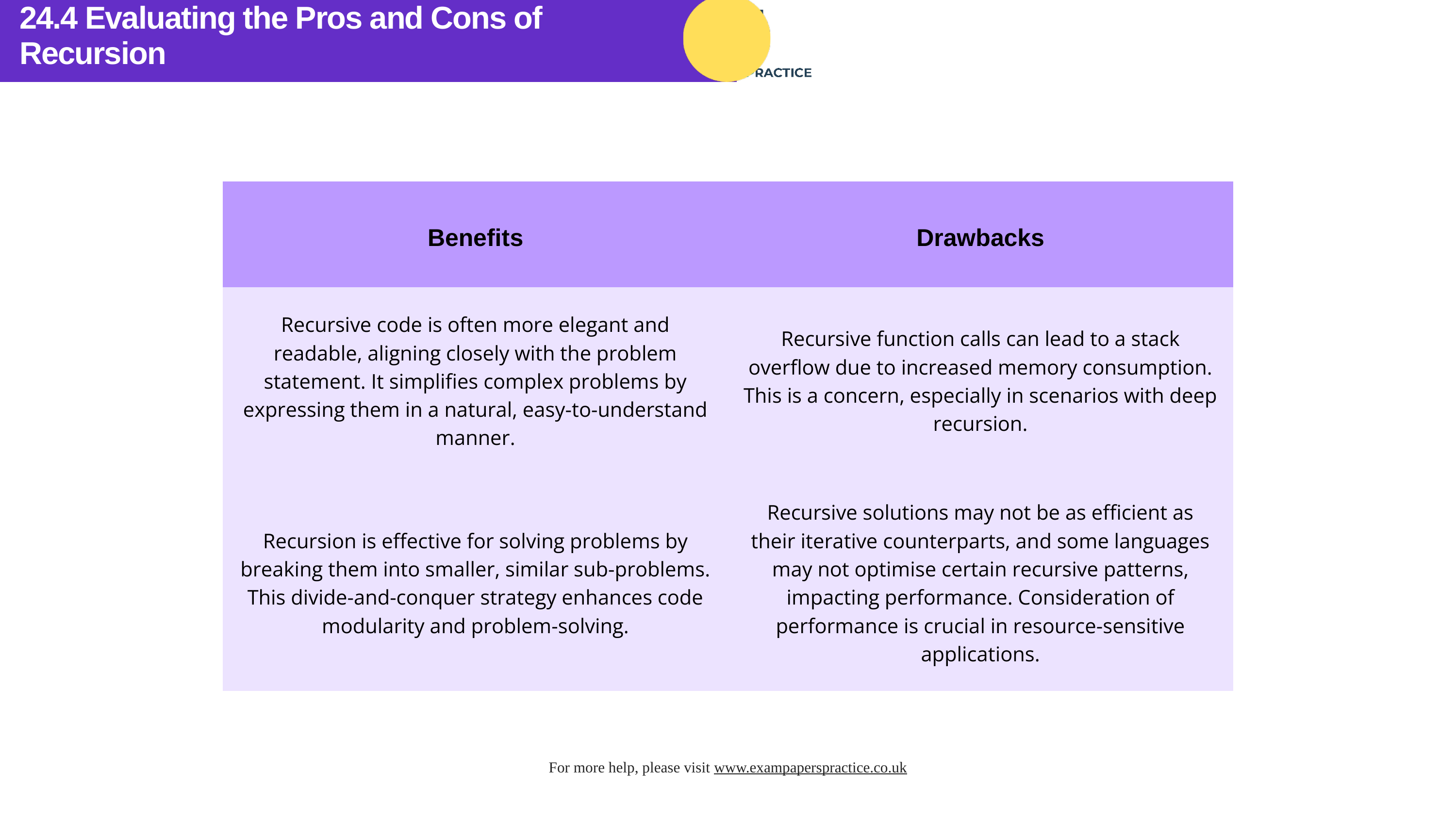

24.4 Evaluating the Pros and Cons of Recursion
| Benefits | Drawbacks |
| --- | --- |
| Recursive code is often more elegant and readable, aligning closely with the problem statement. It simplifies complex problems by expressing them in a natural, easy-to-understand manner. | Recursive function calls can lead to a stack overflow due to increased memory consumption. This is a concern, especially in scenarios with deep recursion. |
| Recursion is effective for solving problems by breaking them into smaller, similar sub-problems. This divide-and-conquer strategy enhances code modularity and problem-solving. | Recursive solutions may not be as efficient as their iterative counterparts, and some languages may not optimise certain recursive patterns, impacting performance. Consideration of performance is crucial in resource-sensitive applications. |